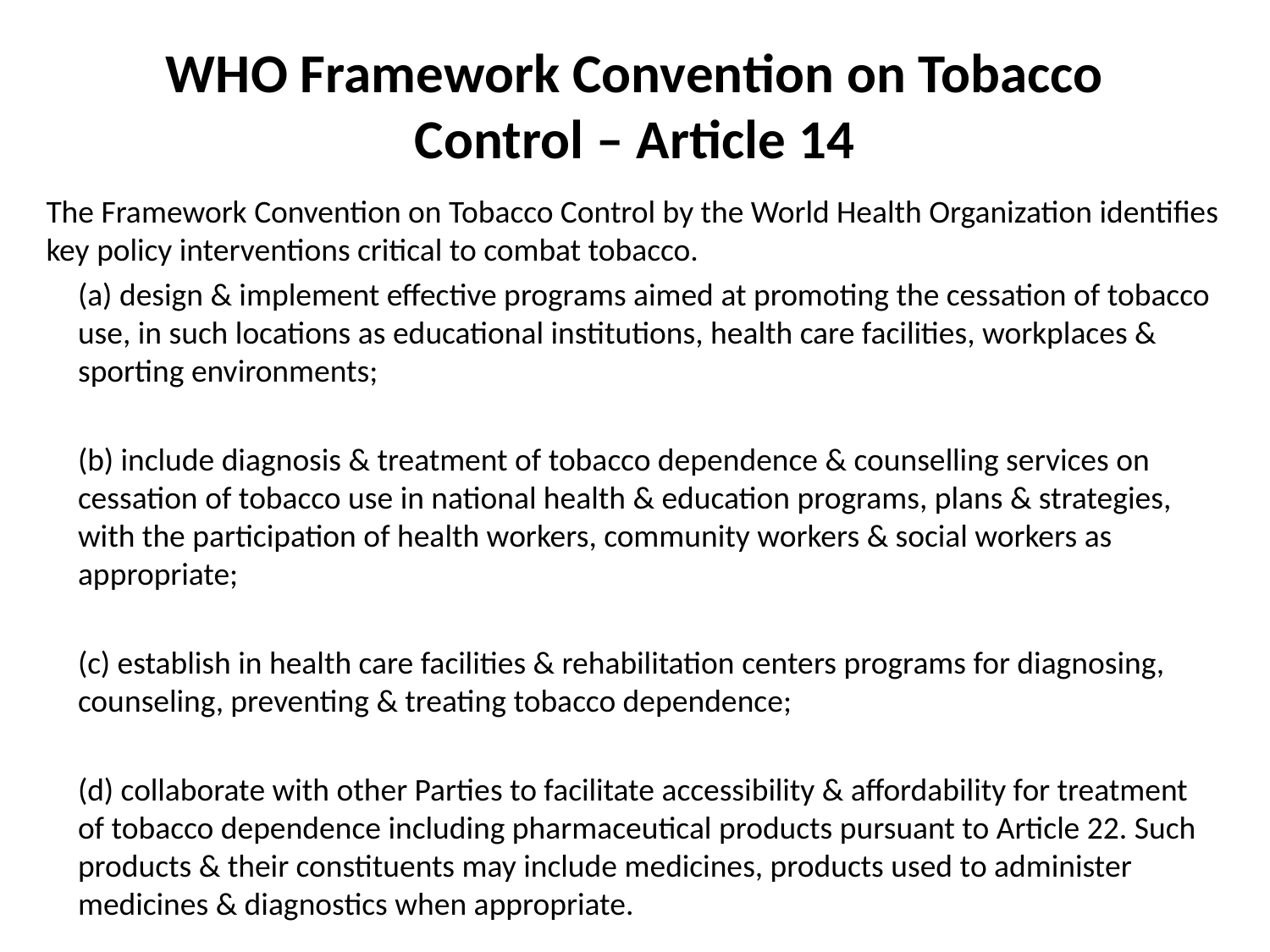

# WHO Framework Convention on Tobacco Control – Article 14
The Framework Convention on Tobacco Control by the World Health Organization identifies key policy interventions critical to combat tobacco.
(a) design & implement effective programs aimed at promoting the cessation of tobacco use, in such locations as educational institutions, health care facilities, workplaces & sporting environments;

(b) include diagnosis & treatment of tobacco dependence & counselling services on cessation of tobacco use in national health & education programs, plans & strategies, with the participation of health workers, community workers & social workers as appropriate;

(c) establish in health care facilities & rehabilitation centers programs for diagnosing, counseling, preventing & treating tobacco dependence;

(d) collaborate with other Parties to facilitate accessibility & affordability for treatment of tobacco dependence including pharmaceutical products pursuant to Article 22. Such products & their constituents may include medicines, products used to administer medicines & diagnostics when appropriate.